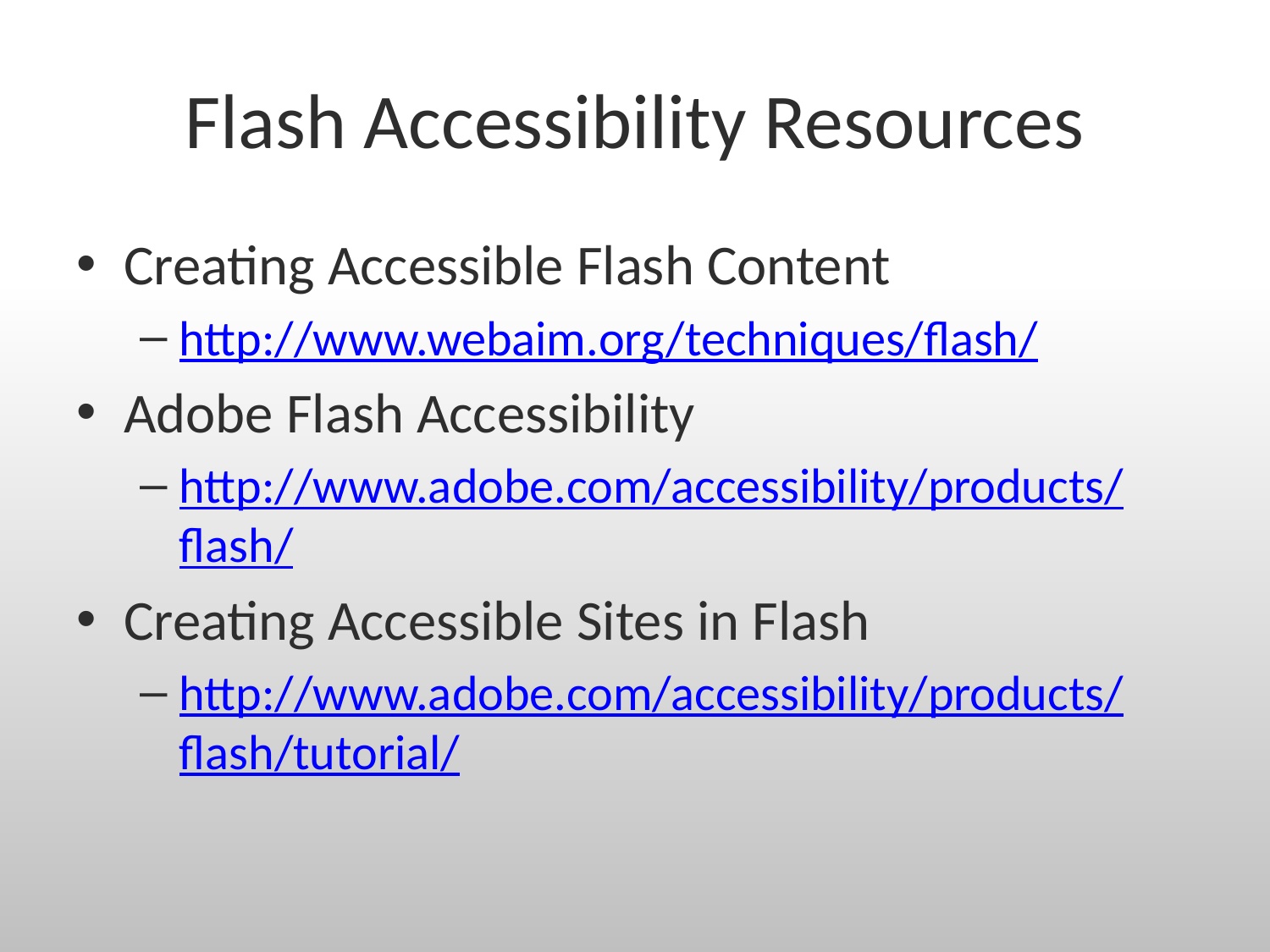

# Flash Accessibility Resources
Creating Accessible Flash Content
http://www.webaim.org/techniques/flash/
Adobe Flash Accessibility
http://www.adobe.com/accessibility/products/
flash/
Creating Accessible Sites in Flash
http://www.adobe.com/accessibility/products/
flash/tutorial/